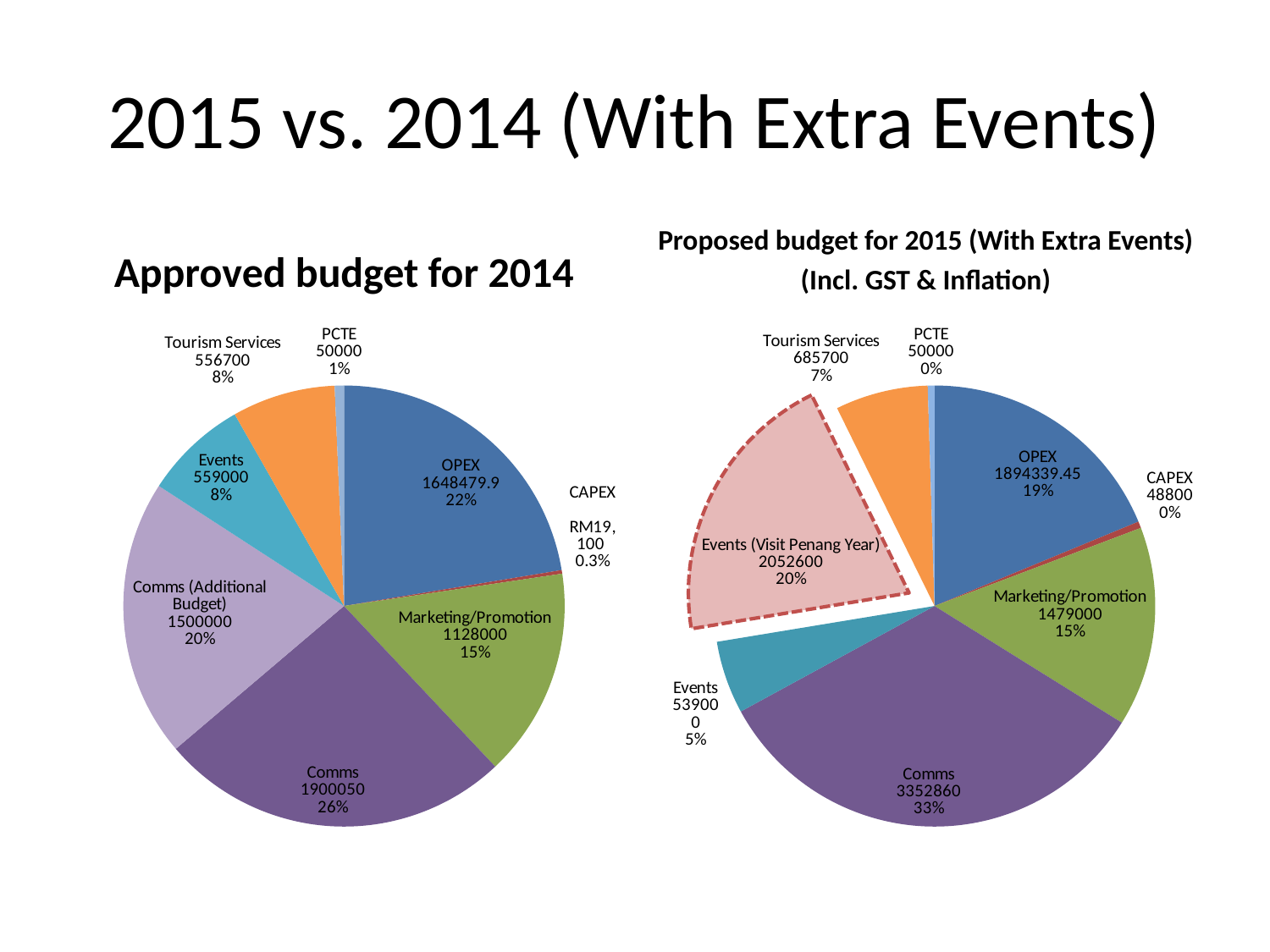

# 2015 vs. 2014 (With Extra Events)
Approved budget for 2014
Proposed budget for 2015 (With Extra Events)
(Incl. GST & Inflation)

### Chart

| Category |  |
|---|---|
| OPEX | 1648479.9000000001 |
| CAPEX | 19100.0 |
| Marketing/Promotion | 1128000.0 |
| Comms | 1900050.0 |
| Comms (Additional Budget) | 1500000.0 |
| Events | 559000.0 |
| Tourism Services | 556700.0 |
| PCTE | 50000.0 |

### Chart

| Category |  |
|---|---|
| OPEX | 1894339.45 |
| CAPEX | 48800.0 |
| Marketing/Promotion | 1479000.0 |
| Comms | 3352860.0 |
| Events | 539000.0 |
| Events (Visit Penang Year) | 2052600.0 |
| Tourism Services | 685700.0 |
| PCTE | 50000.0 |